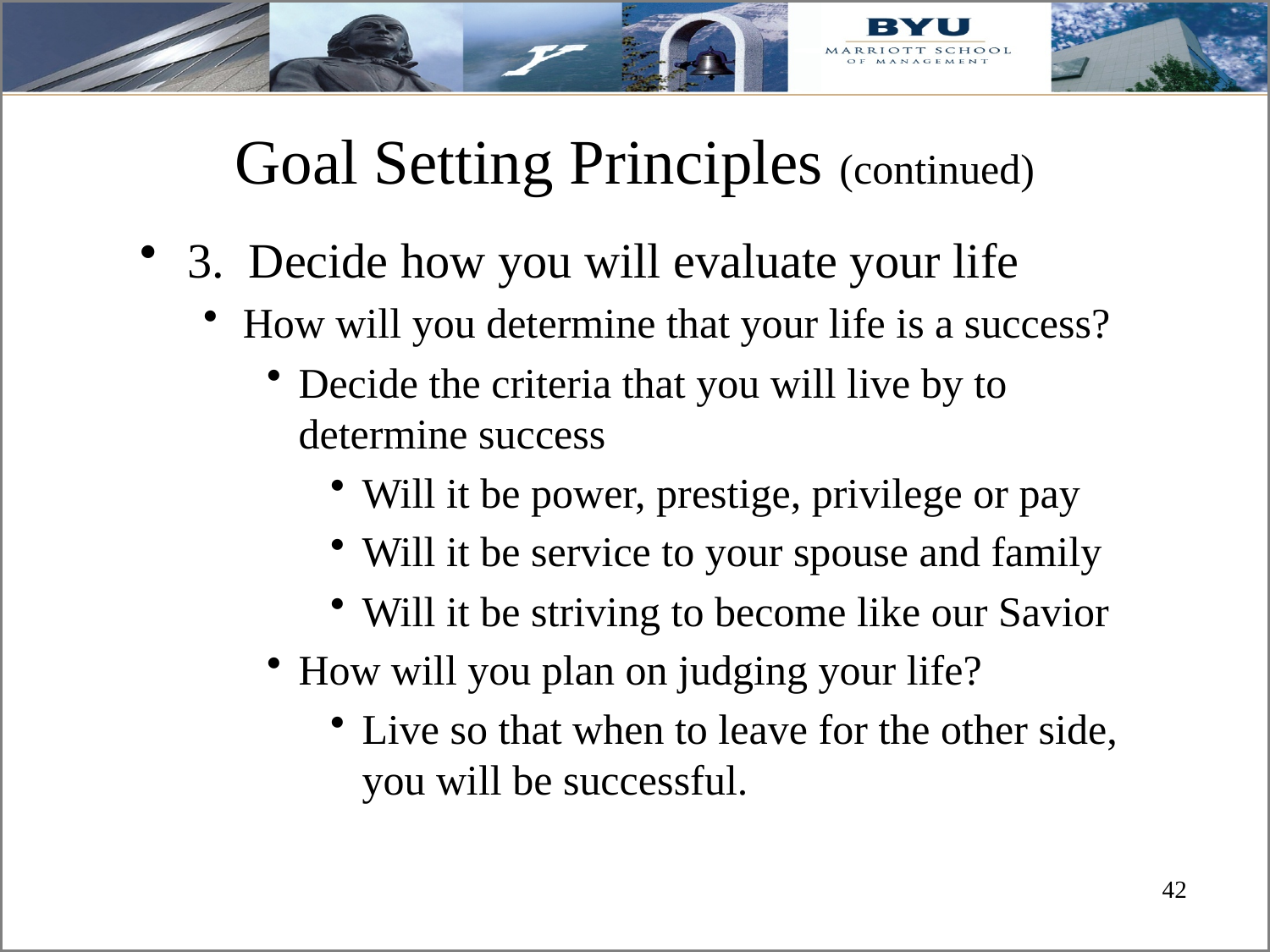

# Goal Setting Principles (continued)
3.  Decide how you will evaluate your life
How will you determine that your life is a success?
Decide the criteria that you will live by to determine success
Will it be power, prestige, privilege or pay
Will it be service to your spouse and family
Will it be striving to become like our Savior
How will you plan on judging your life?
Live so that when to leave for the other side, you will be successful.